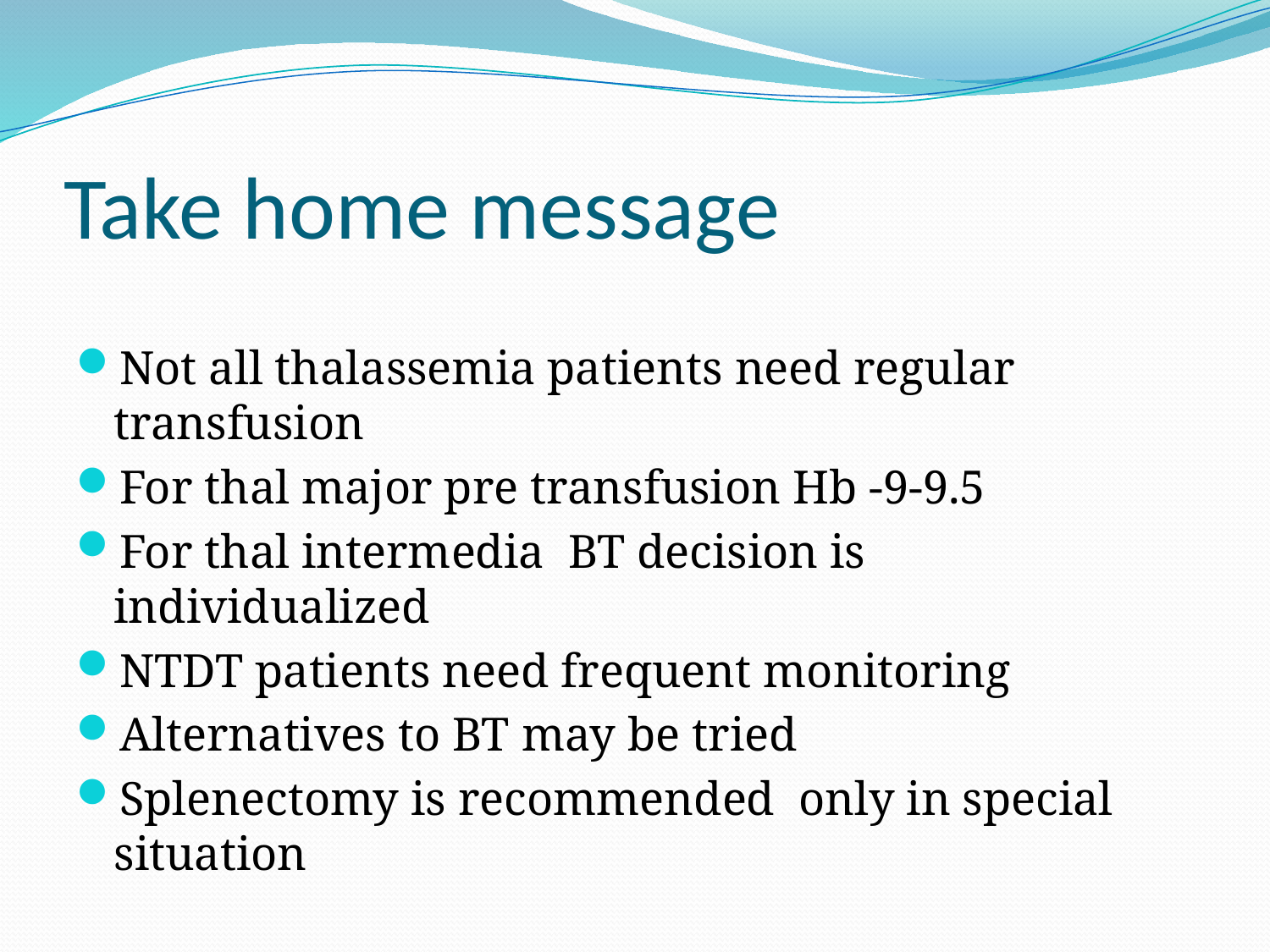

# Take home message

Not all thalassemia patients need regular transfusion
For thal major pre transfusion Hb -9-9.5
For thal intermedia  BT decision is individualized
NTDT patients need frequent monitoring
Alternatives to BT may be tried
Splenectomy is recommended  only in special situation